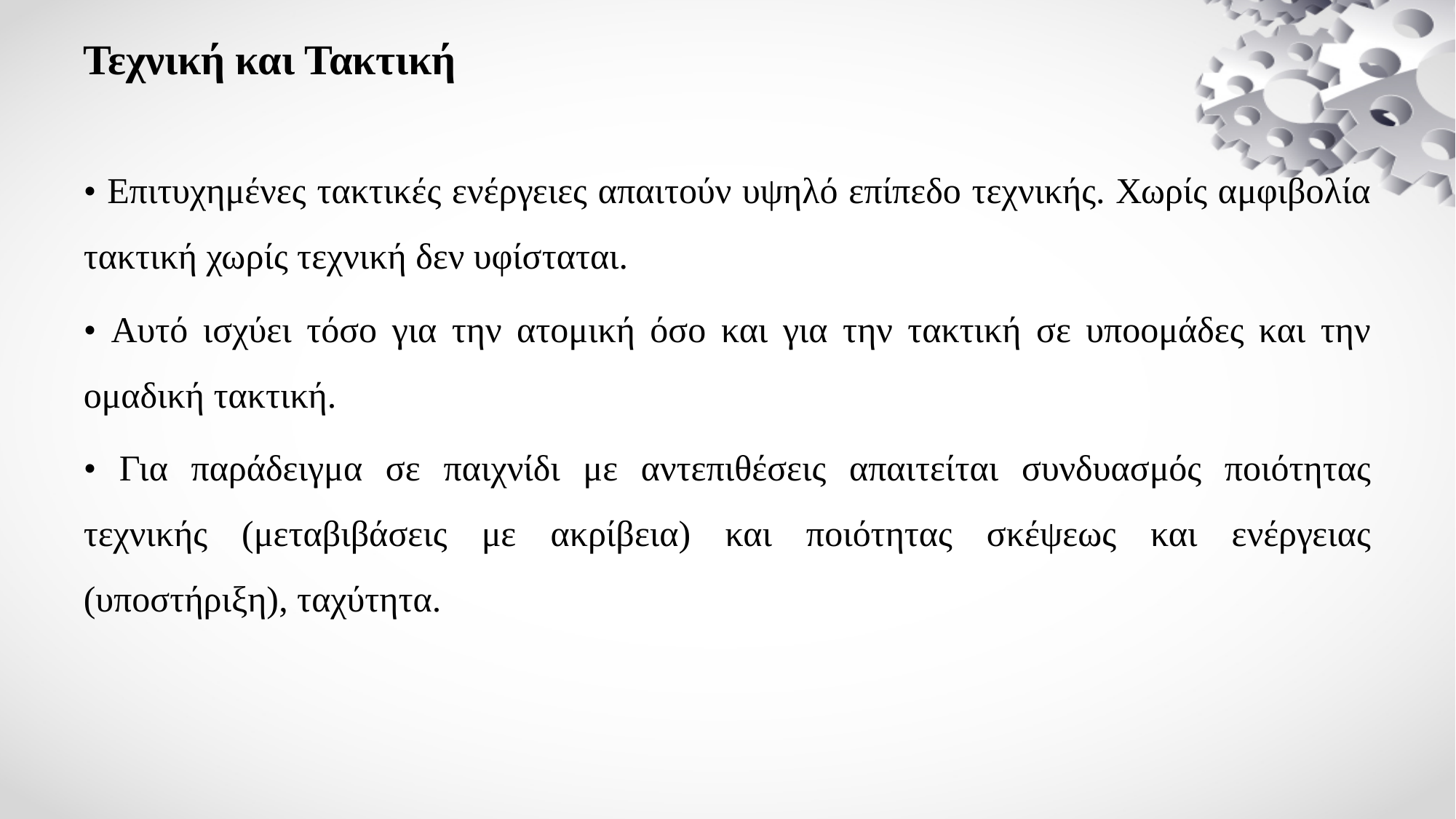

# Τεχνική και Τακτική
• Επιτυχημένες τακτικές ενέργειες απαιτούν υψηλό επίπεδο τεχνικής. Χωρίς αμφιβολία τακτική χωρίς τεχνική δεν υφίσταται.
• Αυτό ισχύει τόσο για την ατομική όσο και για την τακτική σε υποομάδες και την ομαδική τακτική.
• Για παράδειγμα σε παιχνίδι με αντεπιθέσεις απαιτείται συνδυασμός ποιότητας τεχνικής (μεταβιβάσεις με ακρίβεια) και ποιότητας σκέψεως και ενέργειας (υποστήριξη), ταχύτητα.